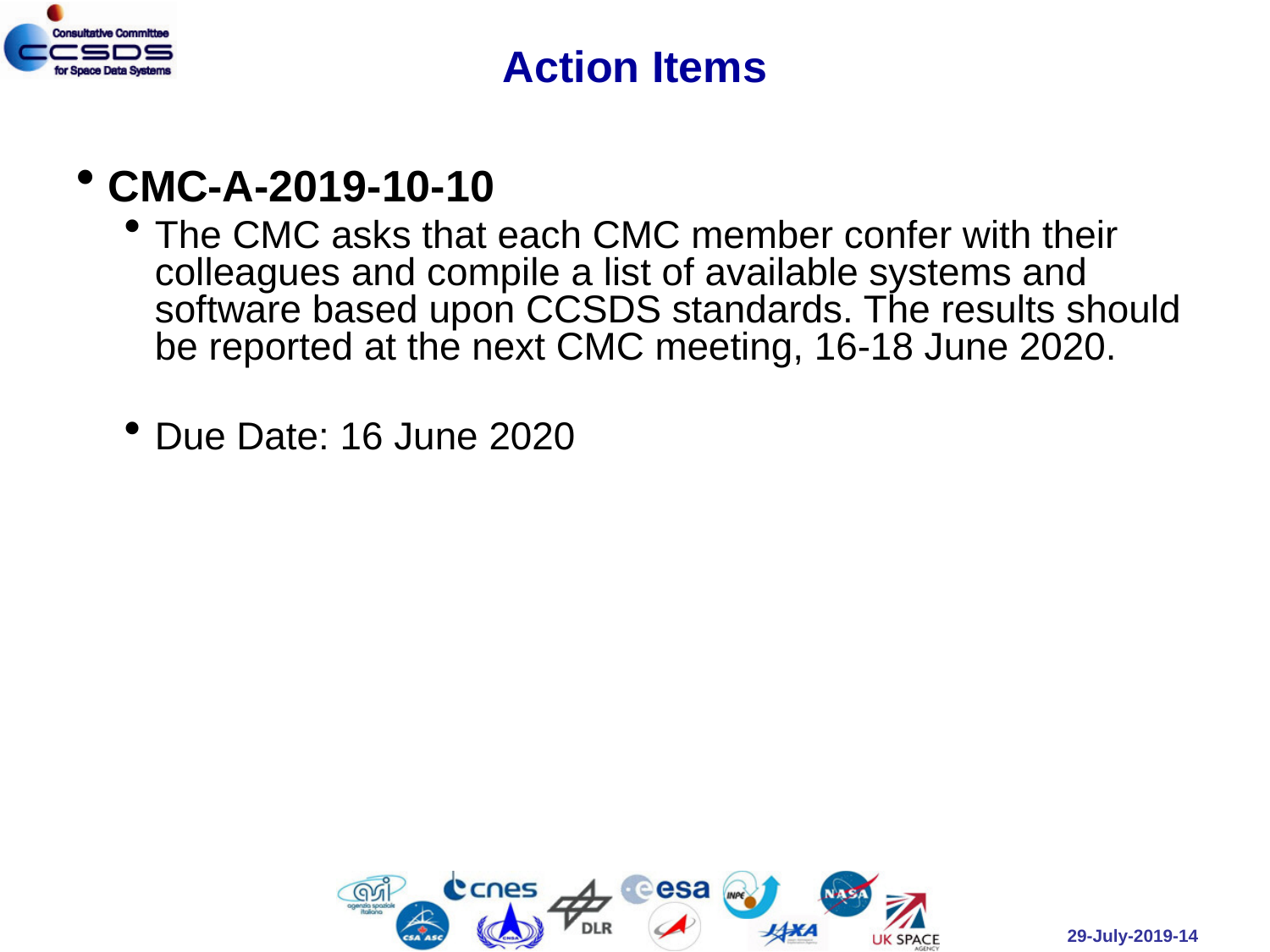

# Action Items
CMC-A-2019-10-10
The CMC asks that each CMC member confer with their colleagues and compile a list of available systems and software based upon CCSDS standards. The results should be reported at the next CMC meeting, 16-18 June 2020.

Due Date: 16 June 2020